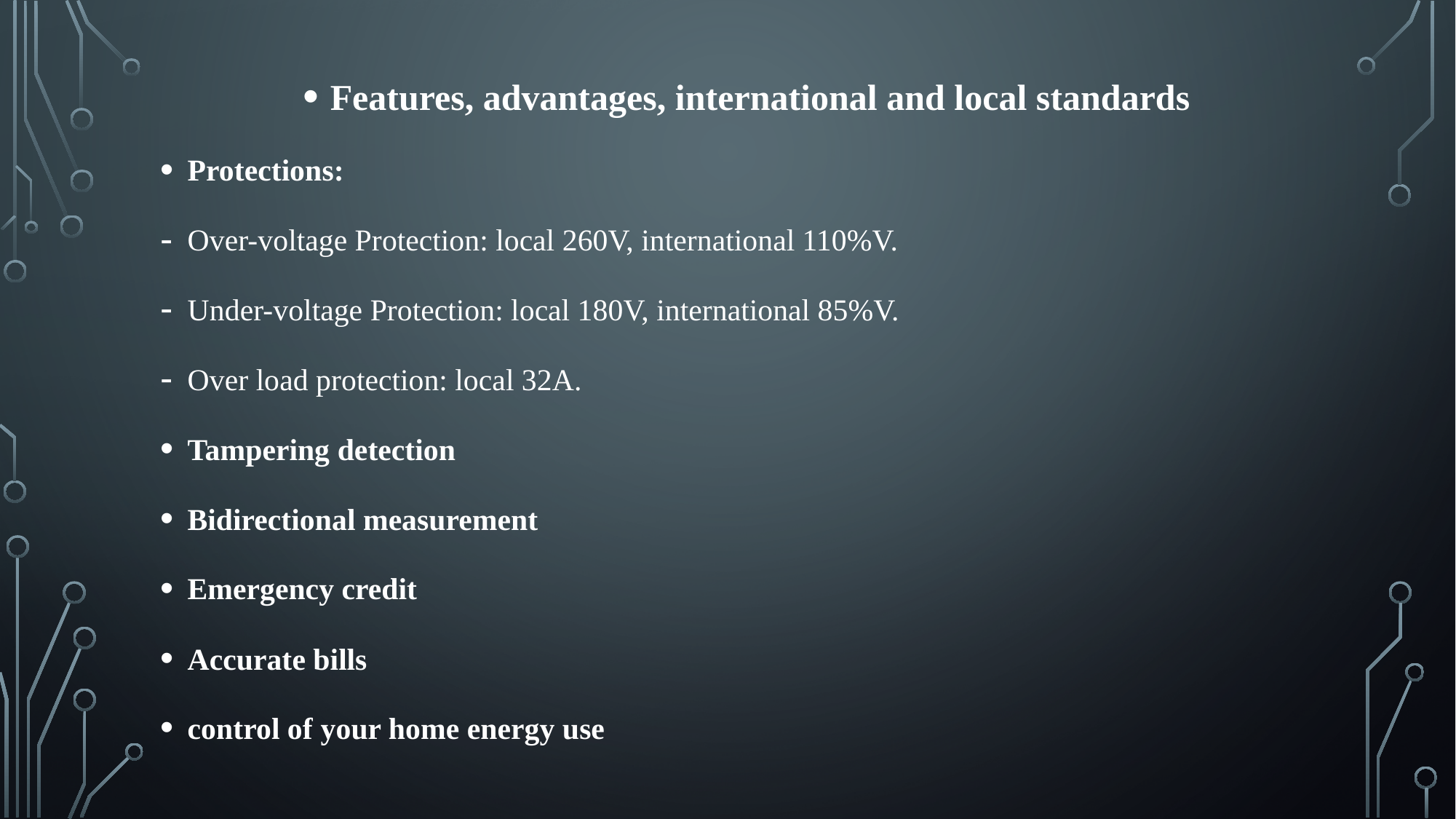

Features, advantages, international and local standards
Protections:
Over-voltage Protection: local 260V, international 110%V.
Under-voltage Protection: local 180V, international 85%V.
Over load protection: local 32A.
Tampering detection
Bidirectional measurement
Emergency credit
Accurate bills
control of your home energy use